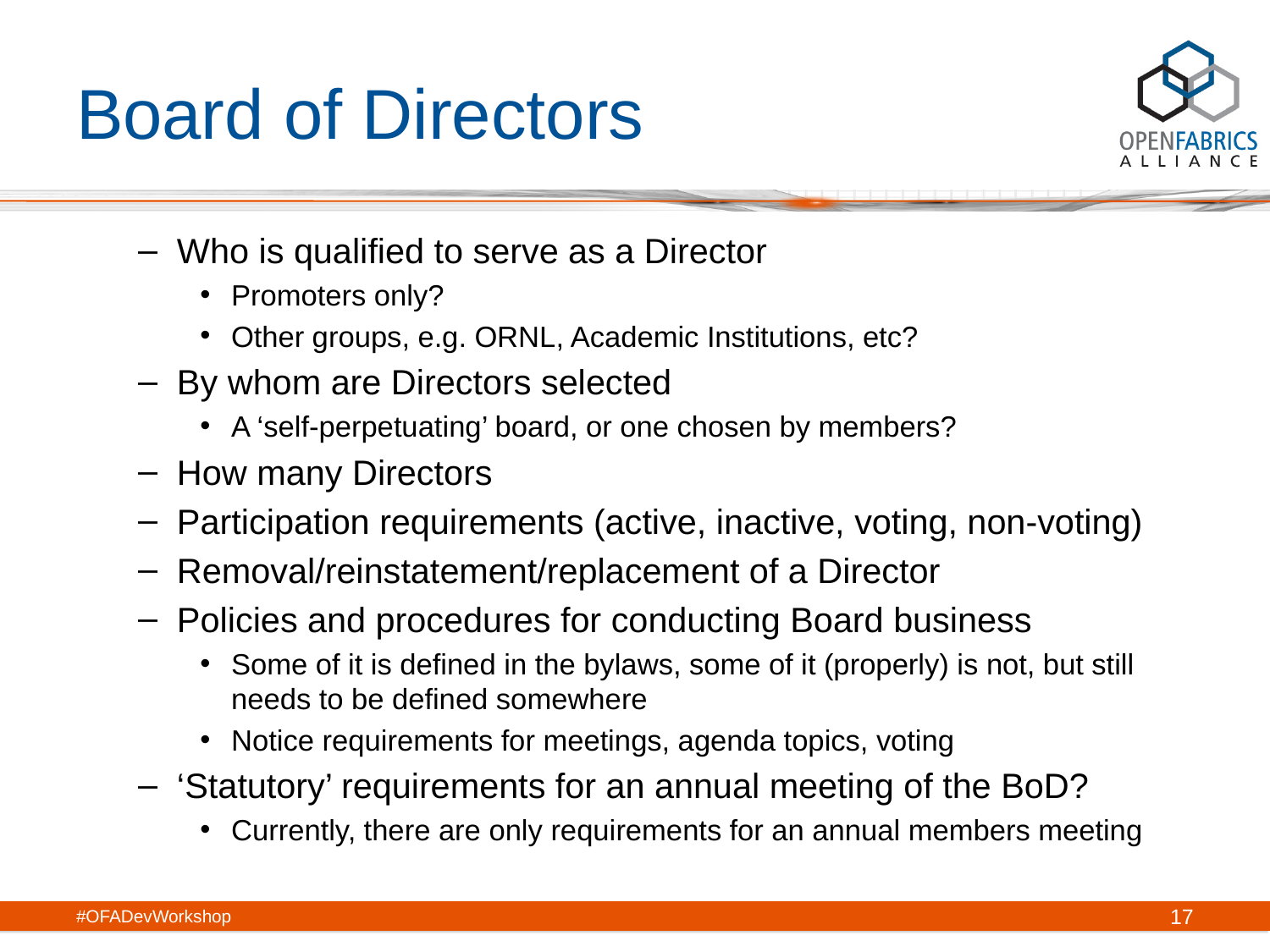

# Board of Directors
Who is qualified to serve as a Director
Promoters only?
Other groups, e.g. ORNL, Academic Institutions, etc?
By whom are Directors selected
A ‘self-perpetuating’ board, or one chosen by members?
How many Directors
Participation requirements (active, inactive, voting, non-voting)
Removal/reinstatement/replacement of a Director
Policies and procedures for conducting Board business
Some of it is defined in the bylaws, some of it (properly) is not, but still needs to be defined somewhere
Notice requirements for meetings, agenda topics, voting
‘Statutory’ requirements for an annual meeting of the BoD?
Currently, there are only requirements for an annual members meeting
#OFADevWorkshop
17